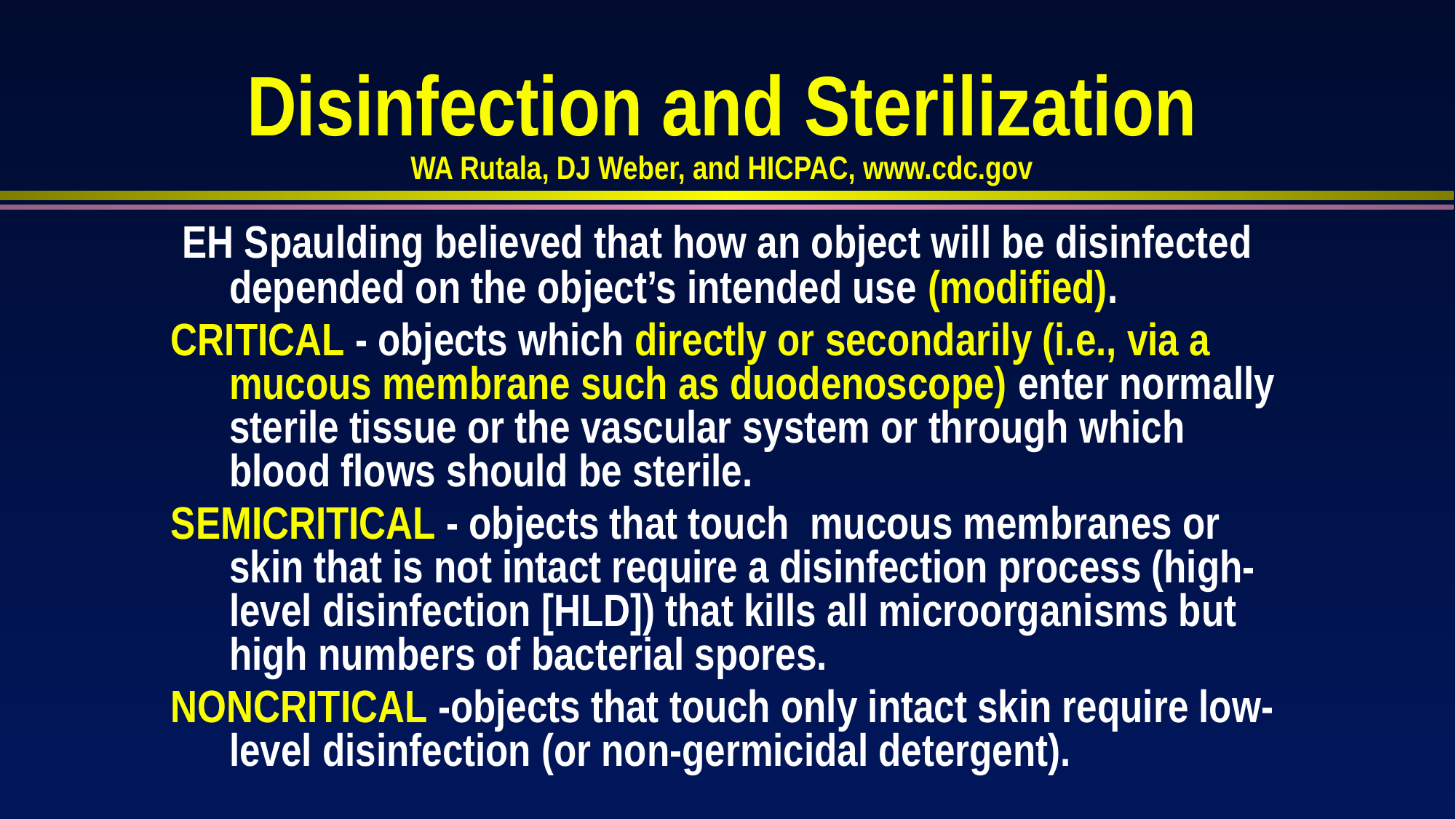

# Disinfection and Sterilization WA Rutala, DJ Weber, and HICPAC, www.cdc.gov
 EH Spaulding believed that how an object will be disinfected depended on the object’s intended use (modified).
CRITICAL - objects which directly or secondarily (i.e., via a mucous membrane such as duodenoscope) enter normally sterile tissue or the vascular system or through which blood flows should be sterile.
SEMICRITICAL - objects that touch  mucous membranes or skin that is not intact require a disinfection process (high-level disinfection [HLD]) that kills all microorganisms but high numbers of bacterial spores.
NONCRITICAL -objects that touch only intact skin require low-level disinfection (or non-germicidal detergent).